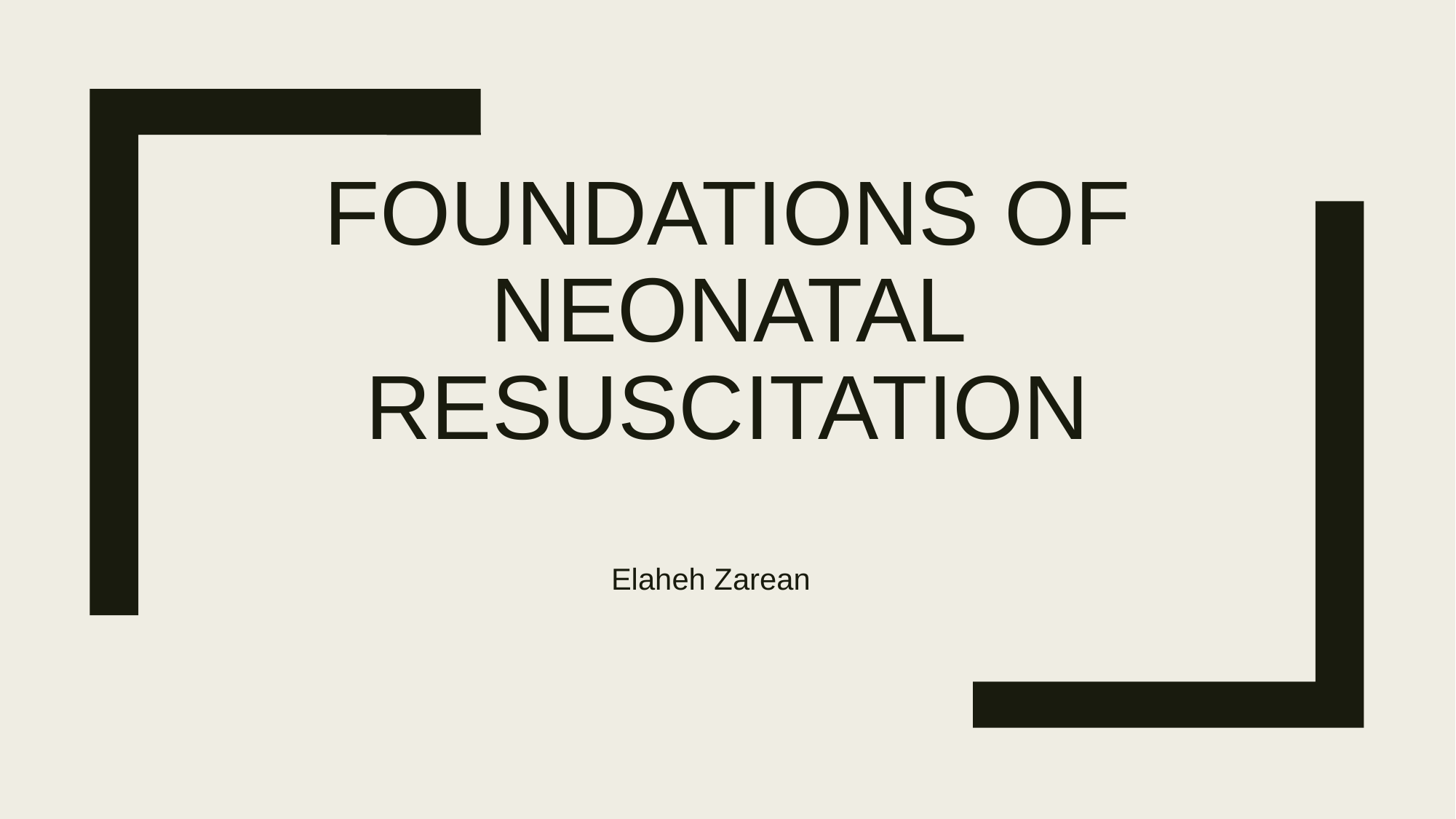

# Foundations of neonatal resuscitation

Elaheh Zarean